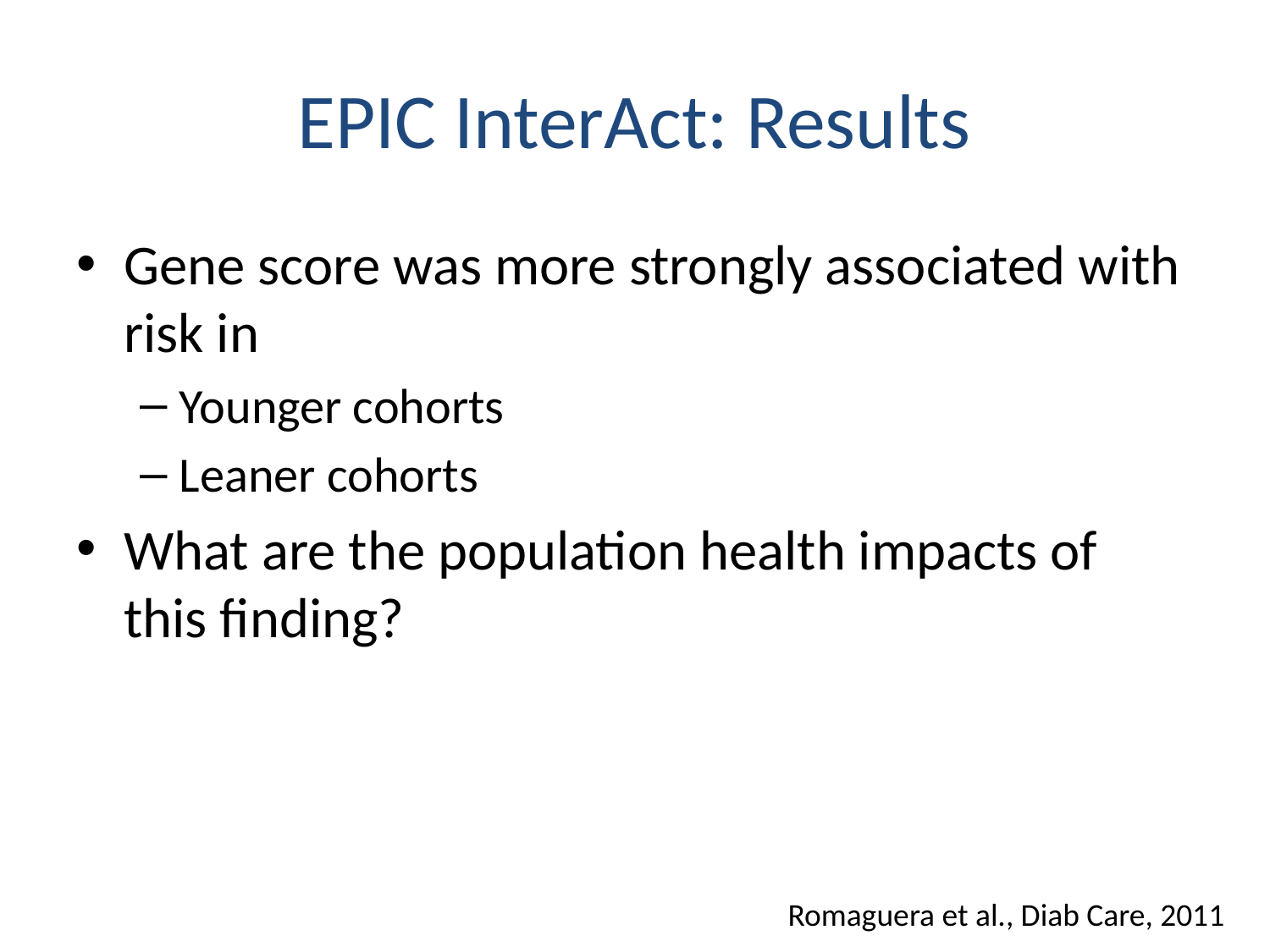

# EPIC InterAct: Results
Gene score was more strongly associated with risk in
Younger cohorts
Leaner cohorts
What are the population health impacts of this finding?
Romaguera et al., Diab Care, 2011